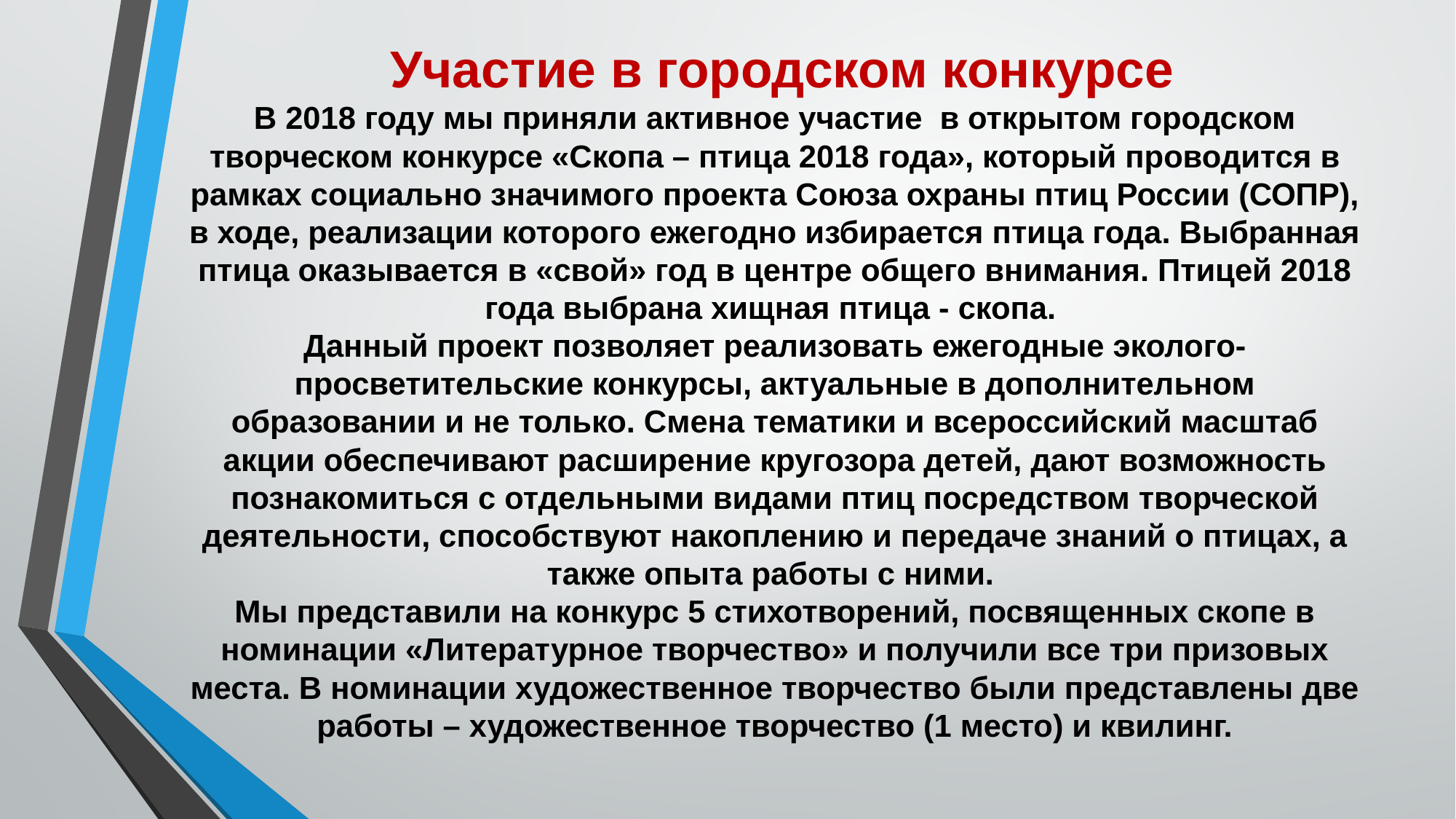

# Участие в городском конкурсе В 2018 году мы приняли активное участие  в открытом городском творческом конкурсе «Скопа – птица 2018 года», который проводится в рамках социально значимого проекта Союза охраны птиц России (СОПР), в ходе, реализации которого ежегодно избирается птица года. Выбранная птица оказывается в «свой» год в центре общего внимания. Птицей 2018 года выбрана хищная птица - скопа. Данный проект позволяет реализовать ежегодные эколого-просветительские конкурсы, актуальные в дополнительном образовании и не только. Смена тематики и всероссийский масштаб акции обеспечивают расширение кругозора детей, дают возможность познакомиться с отдельными видами птиц посредством творческой деятельности, способствуют накоплению и передаче знаний о птицах, а также опыта работы с ними. Мы представили на конкурс 5 стихотворений, посвященных скопе в номинации «Литературное творчество» и получили все три призовых места. В номинации художественное творчество были представлены две работы – художественное творчество (1 место) и квилинг.